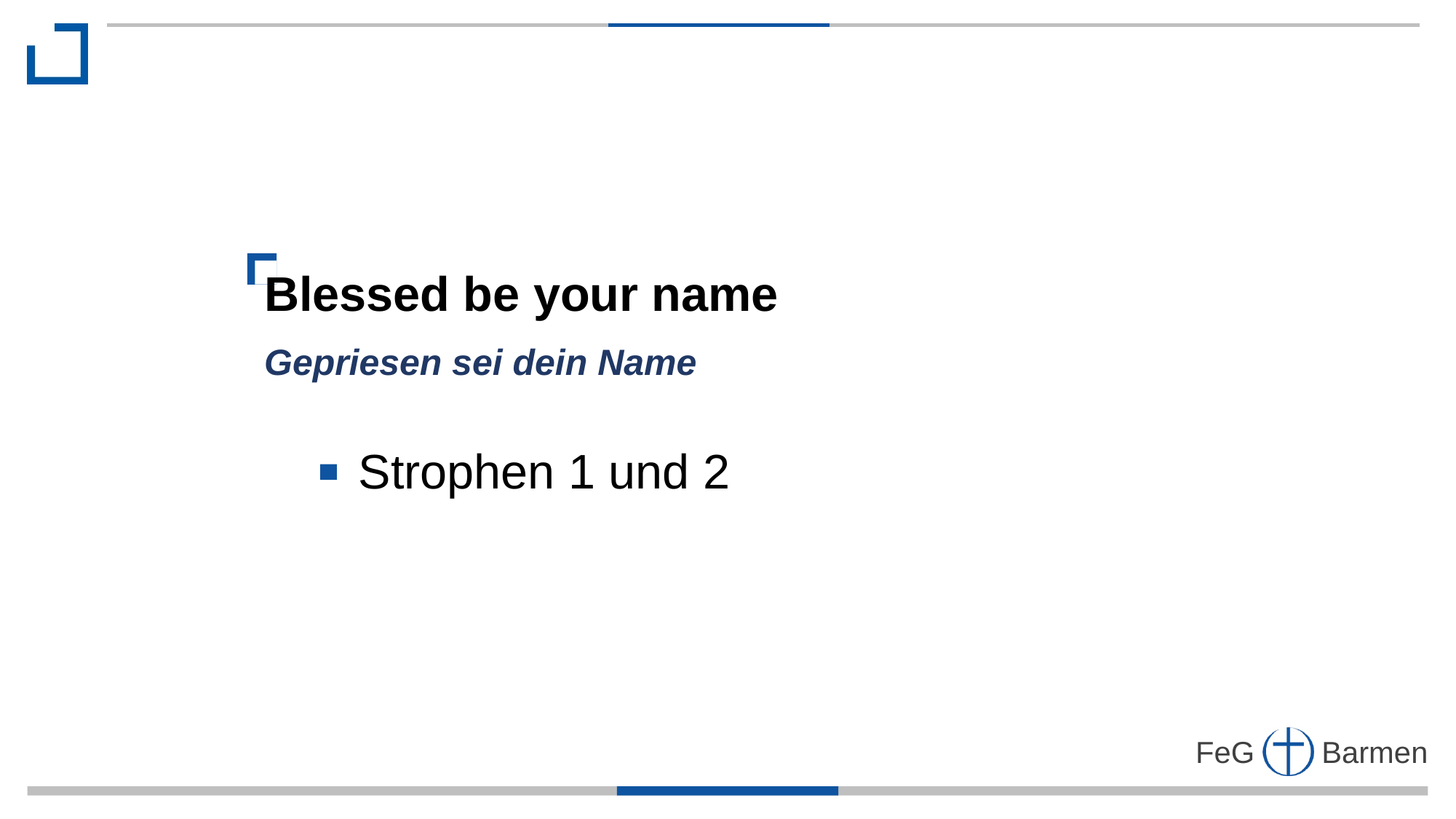

Blessed be your name
Gepriesen sei dein Name

       Strophen 1 und 2